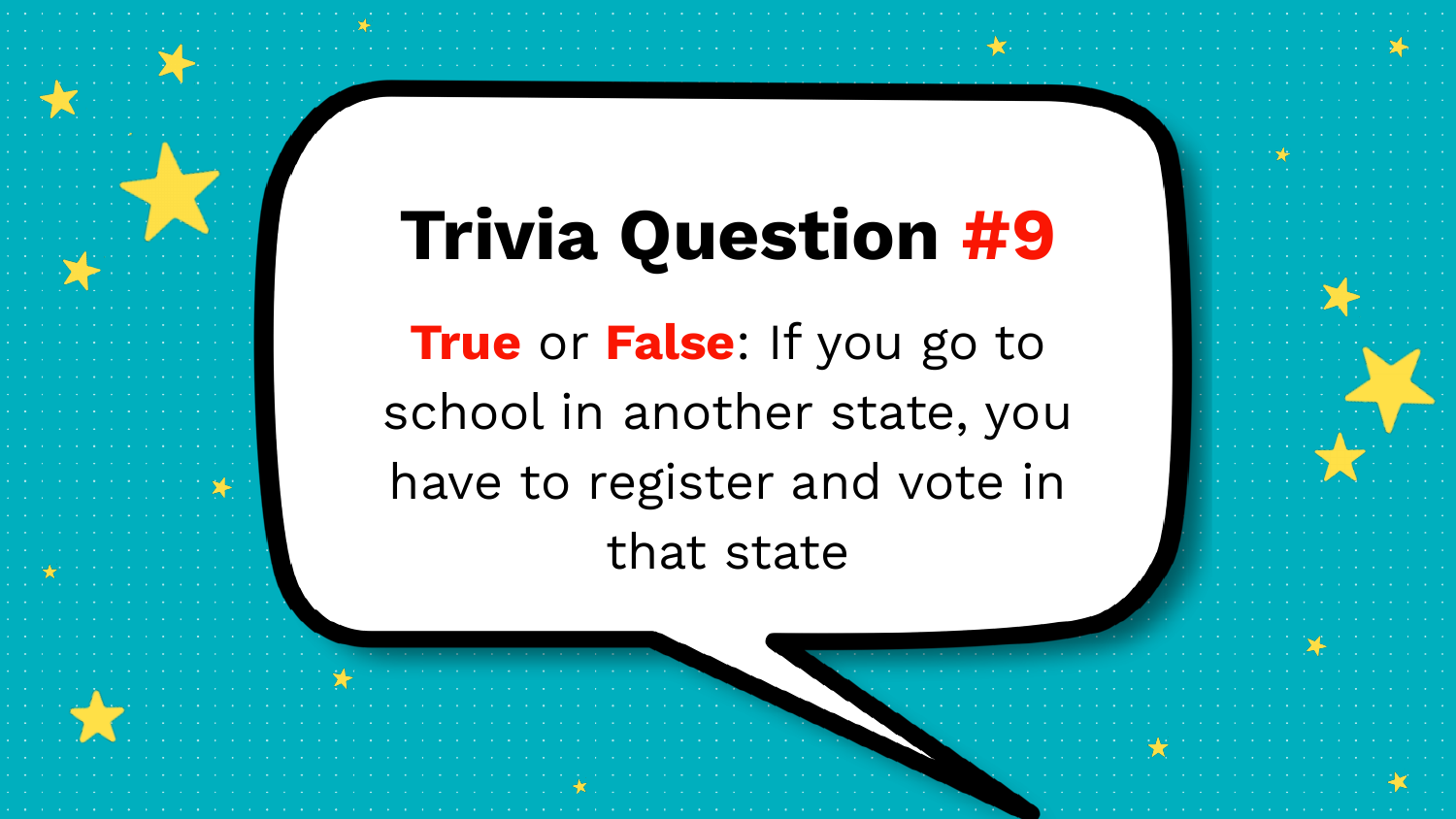

Trivia Question #9
True or False: If you go to school in another state, you have to register and vote in that state